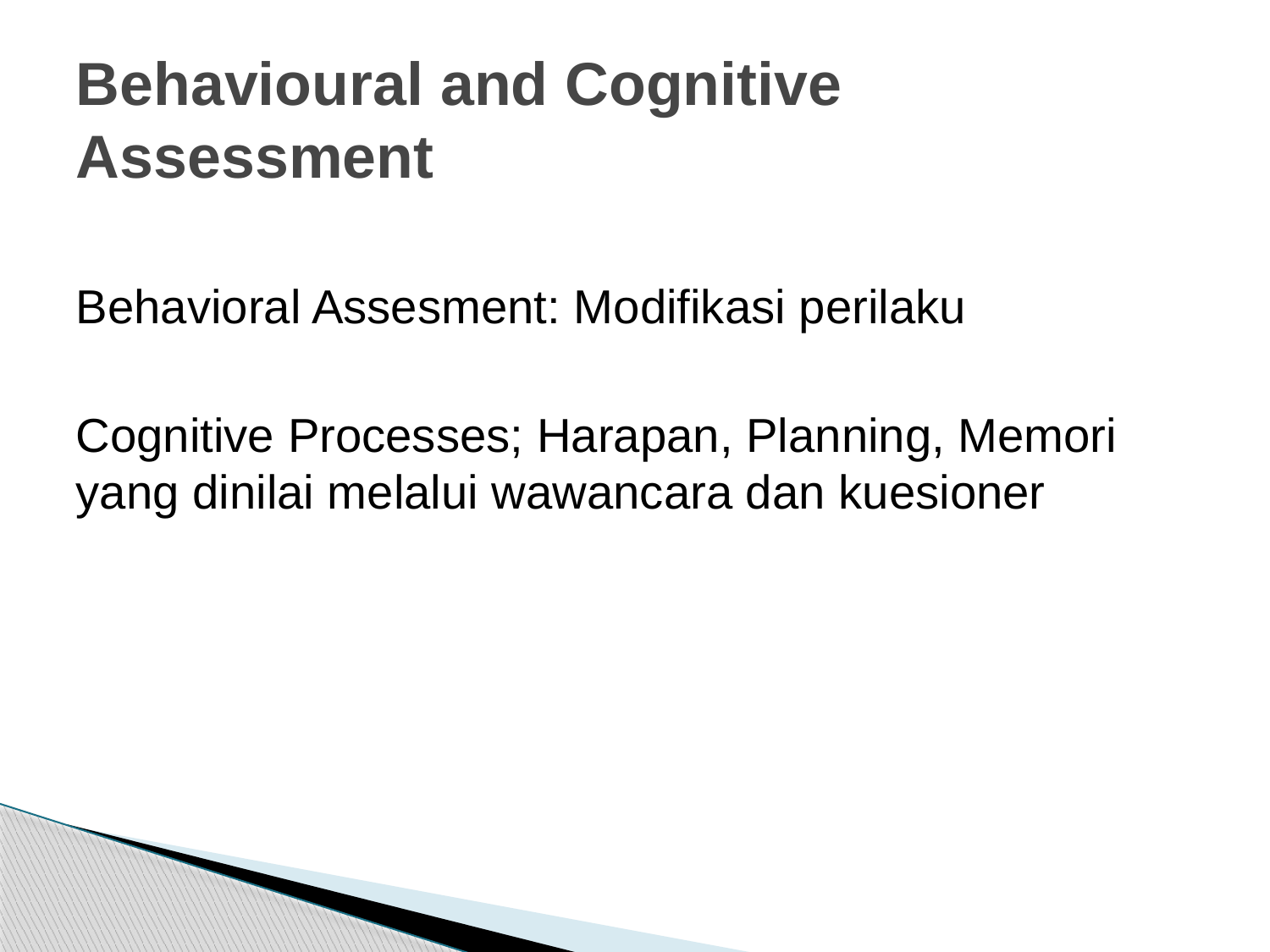

# Behavioural and Cognitive Assessment

Behavioral Assesment: Modifikasi perilaku

Cognitive Processes; Harapan, Planning, Memori yang dinilai melalui wawancara dan kuesioner